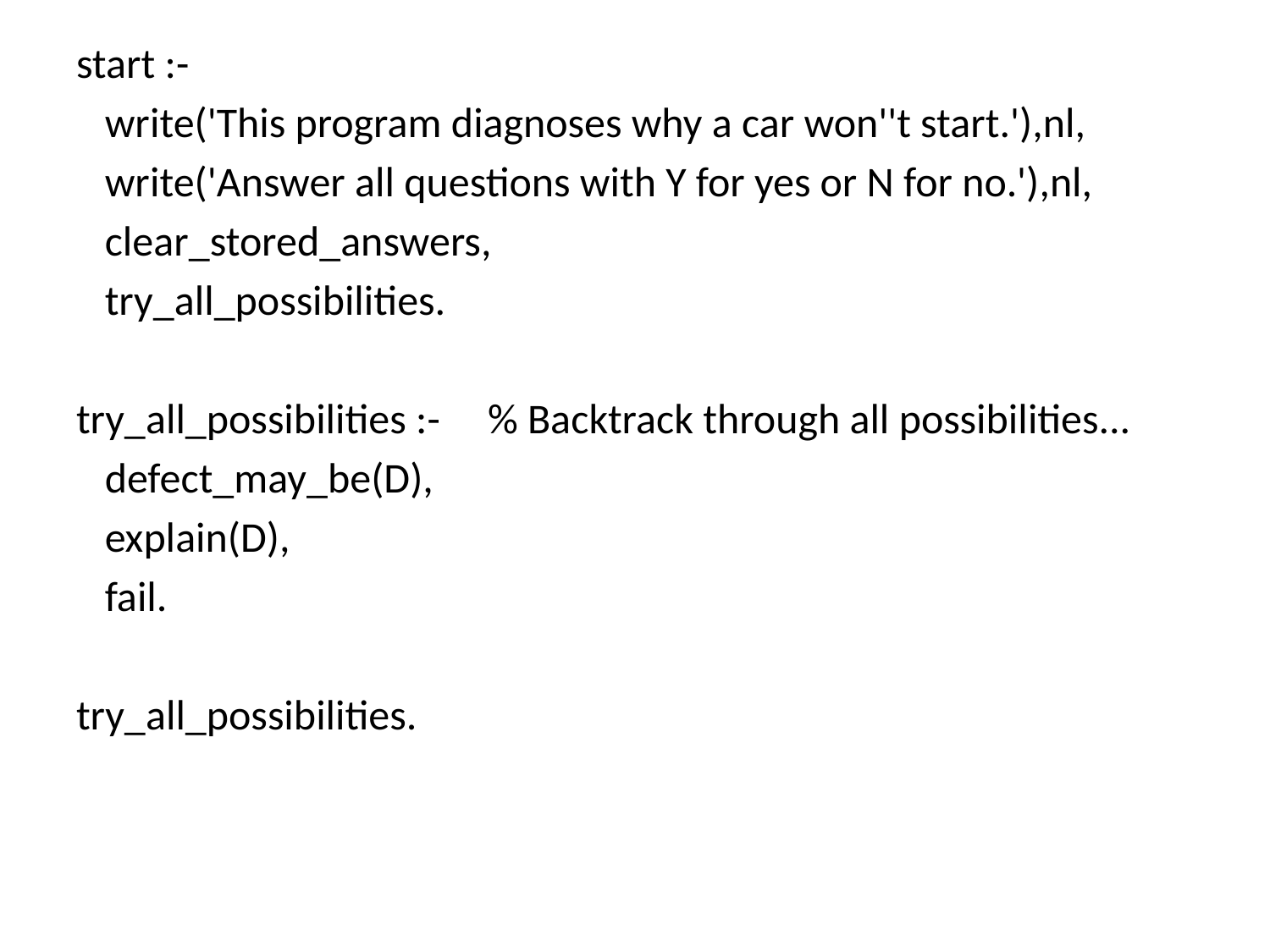

start :-
   write('This program diagnoses why a car won''t start.'),nl,
   write('Answer all questions with Y for yes or N for no.'),nl,
   clear_stored_answers,
   try_all_possibilities.

try_all_possibilities :-     % Backtrack through all possibilities...
   defect_may_be(D),
   explain(D),
   fail.

try_all_possibilities.